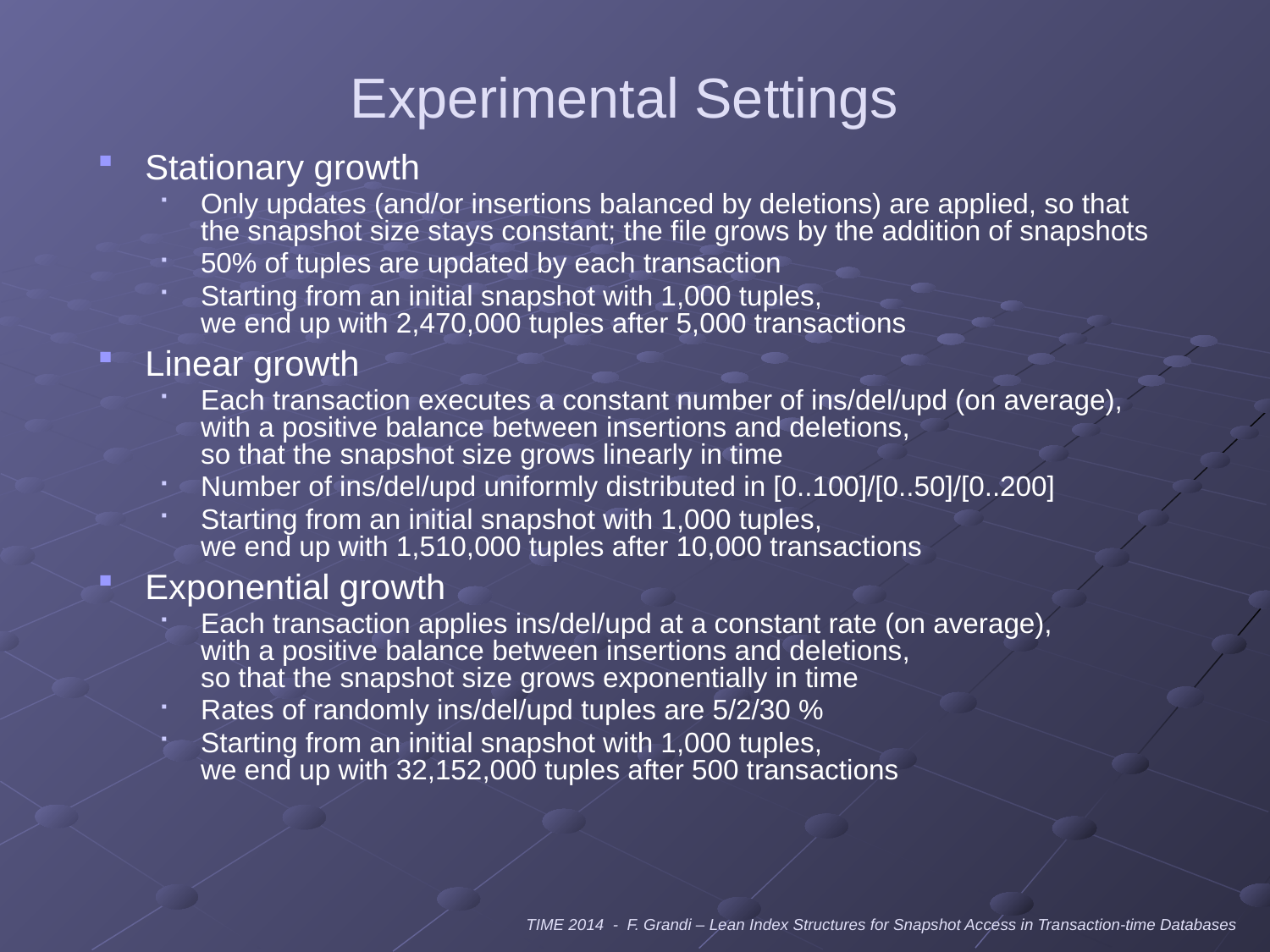

# Experimental Settings
Stationary growth
Only updates (and/or insertions balanced by deletions) are applied, so that
the snapshot size stays constant; the file grows by the addition of snapshots
50% of tuples are updated by each transaction
Starting from an initial snapshot with 1,000 tuples,
we end up with 2,470,000 tuples after 5,000 transactions
Linear growth
Each transaction executes a constant number of ins/del/upd (on average),
with a positive balance between insertions and deletions,
so that the snapshot size grows linearly in time
Number of ins/del/upd uniformly distributed in [0..100]/[0..50]/[0..200]
Starting from an initial snapshot with 1,000 tuples,
we end up with 1,510,000 tuples after 10,000 transactions
Exponential growth
Each transaction applies ins/del/upd at a constant rate (on average),
with a positive balance between insertions and deletions,
so that the snapshot size grows exponentially in time
Rates of randomly ins/del/upd tuples are 5/2/30 %
Starting from an initial snapshot with 1,000 tuples,
we end up with 32,152,000 tuples after 500 transactions
TIME 2014  -  F. Grandi – Lean Index Structures for Snapshot Access in Transaction-time Databases